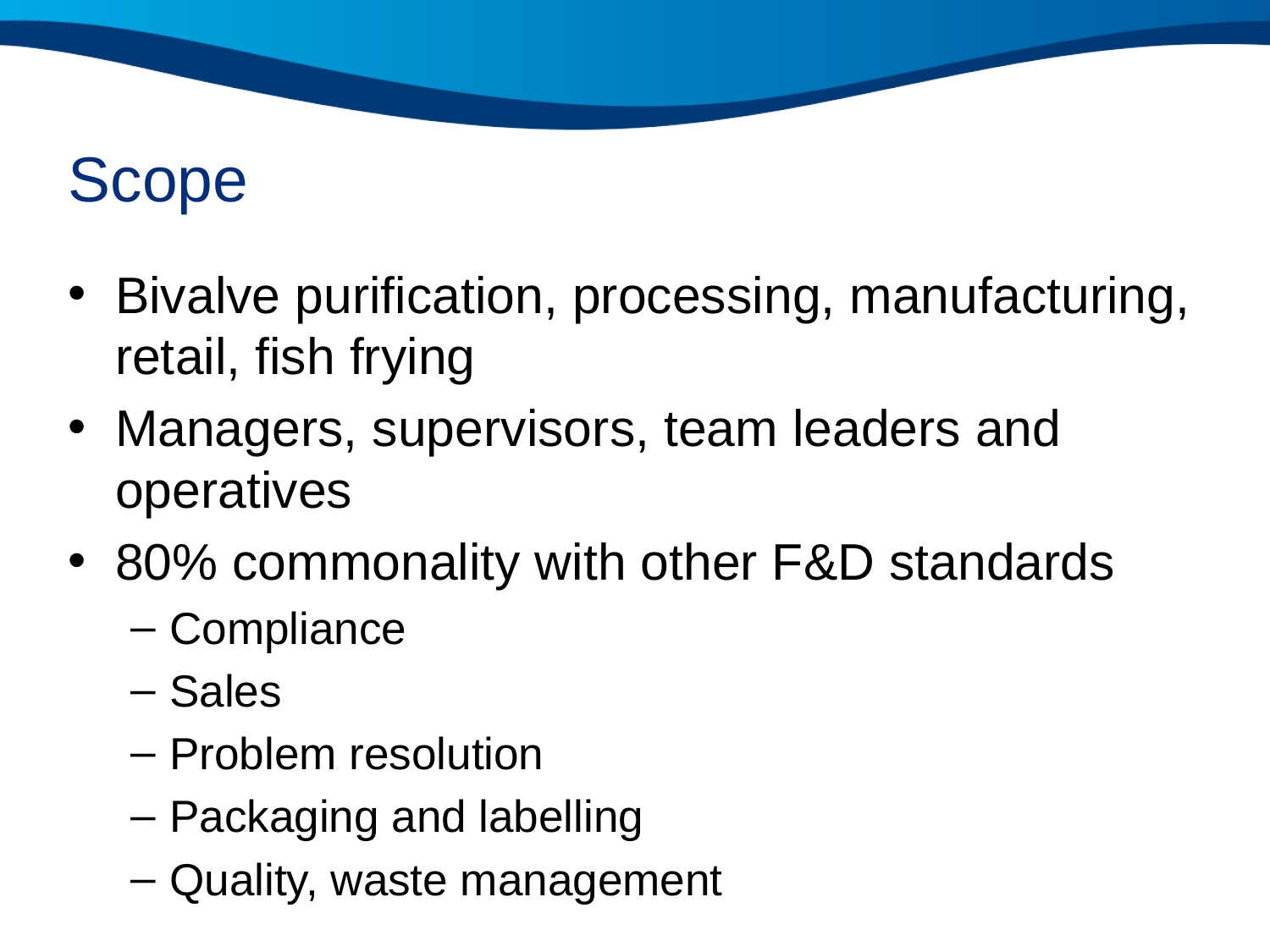

# Scope
Bivalve purification, processing, manufacturing, retail, fish frying
Managers, supervisors, team leaders and operatives
80% commonality with other F&D standards
Compliance
Sales
Problem resolution
Packaging and labelling
Quality, waste management